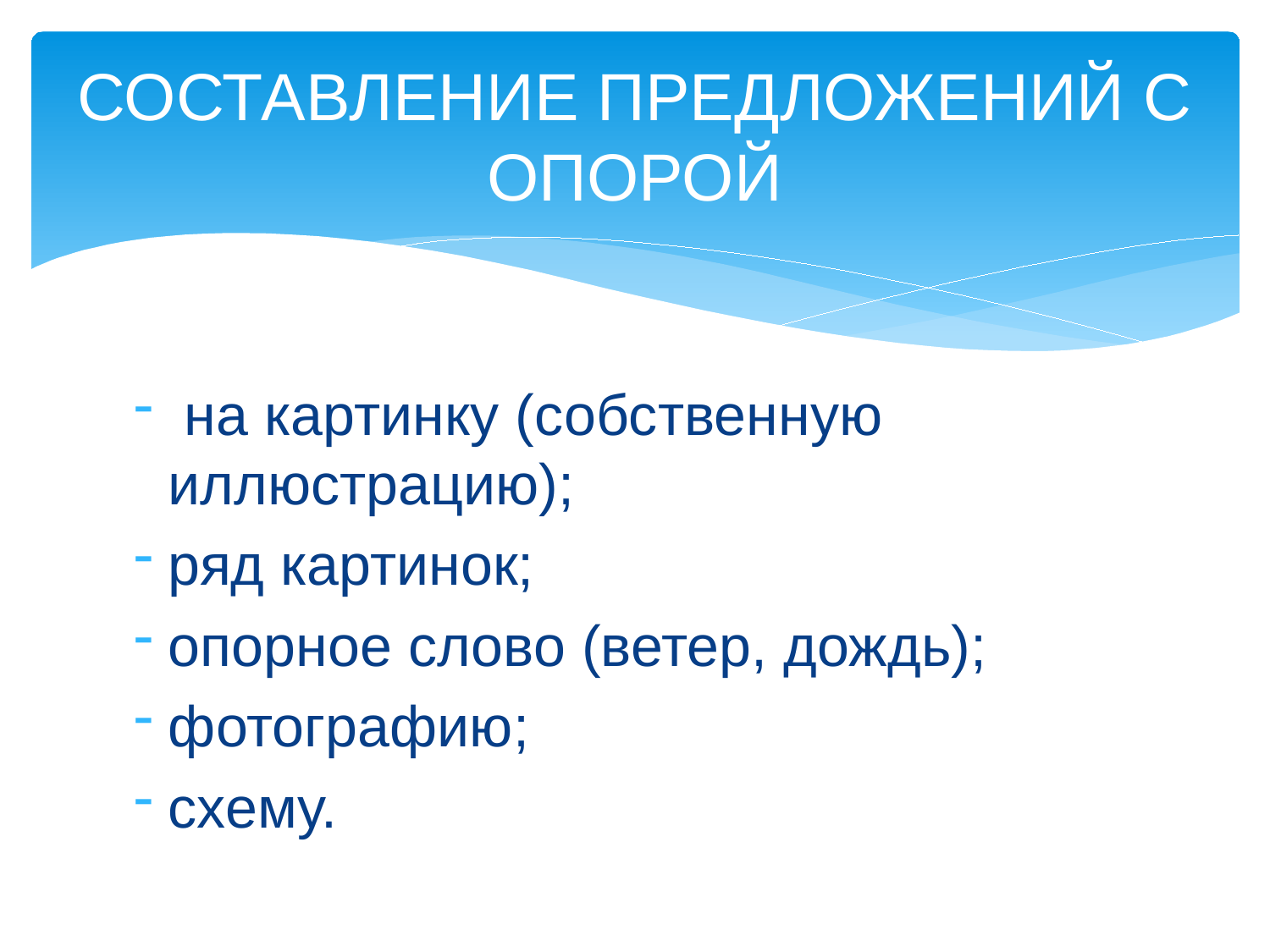

# СОСТАВЛЕНИЕ ПРЕДЛОЖЕНИЙ С ОПОРОЙ
 на картинку (собственную иллюстрацию);
ряд картинок;
опорное слово (ветер, дождь);
фотографию;
схему.